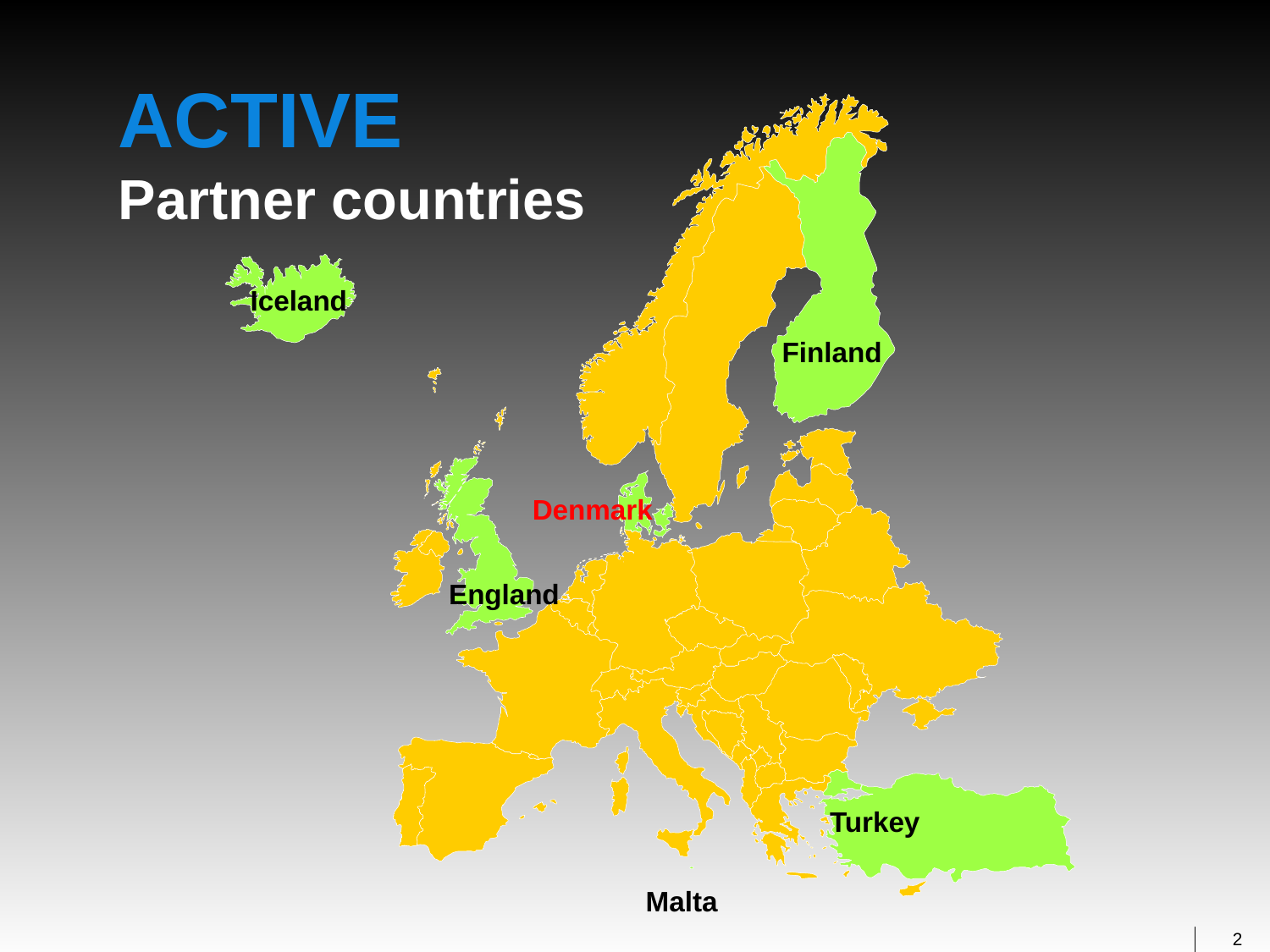

# ACTIVE Partner countries

Iceland
Finland
Denmark
England
Turkey
Malta
2